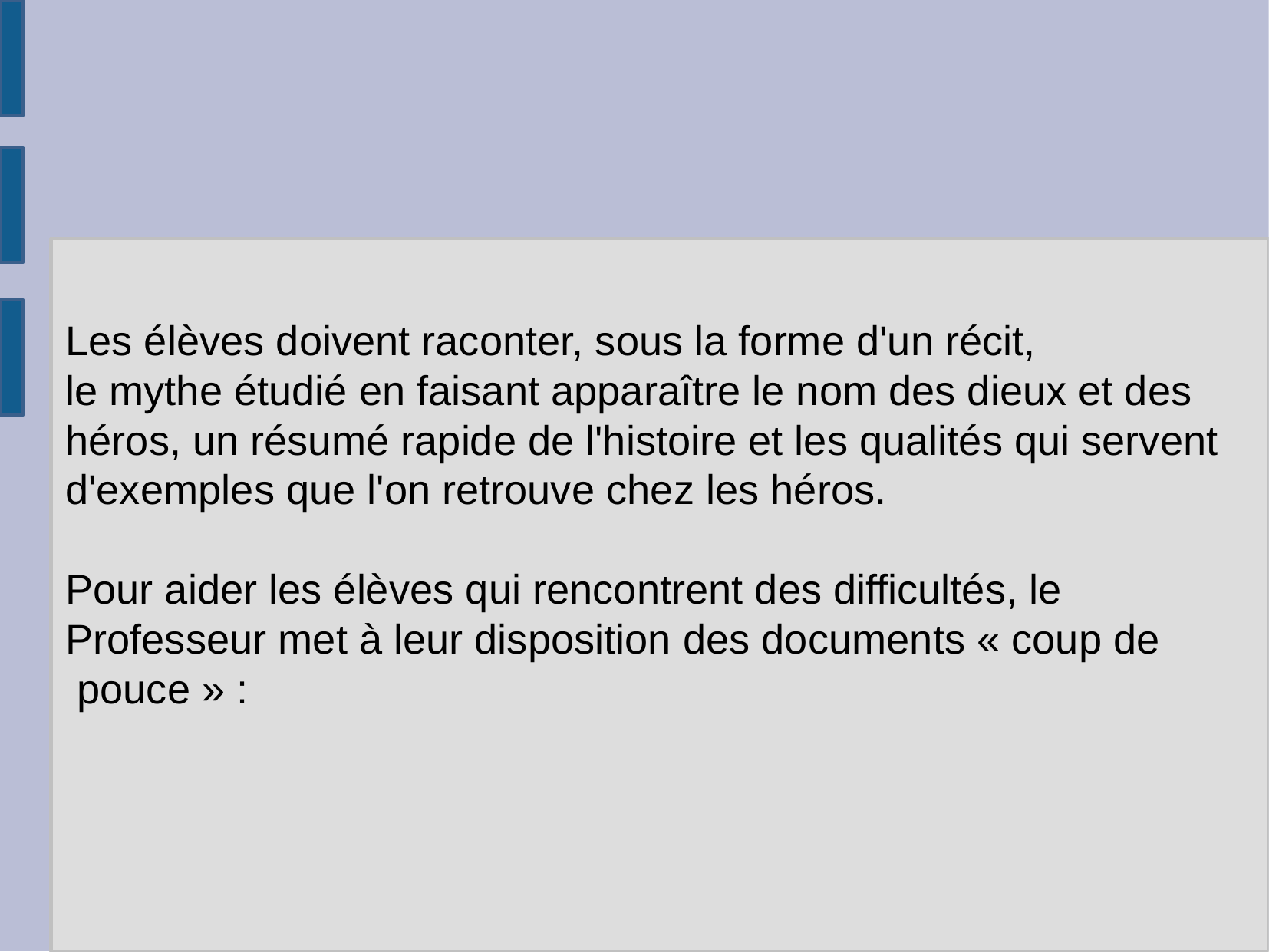

Les élèves doivent raconter, sous la forme d'un récit,
le mythe étudié en faisant apparaître le nom des dieux et des
héros, un résumé rapide de l'histoire et les qualités qui servent
d'exemples que l'on retrouve chez les héros.

Pour aider les élèves qui rencontrent des difficultés, le
Professeur met à leur disposition des documents « coup de
 pouce » :